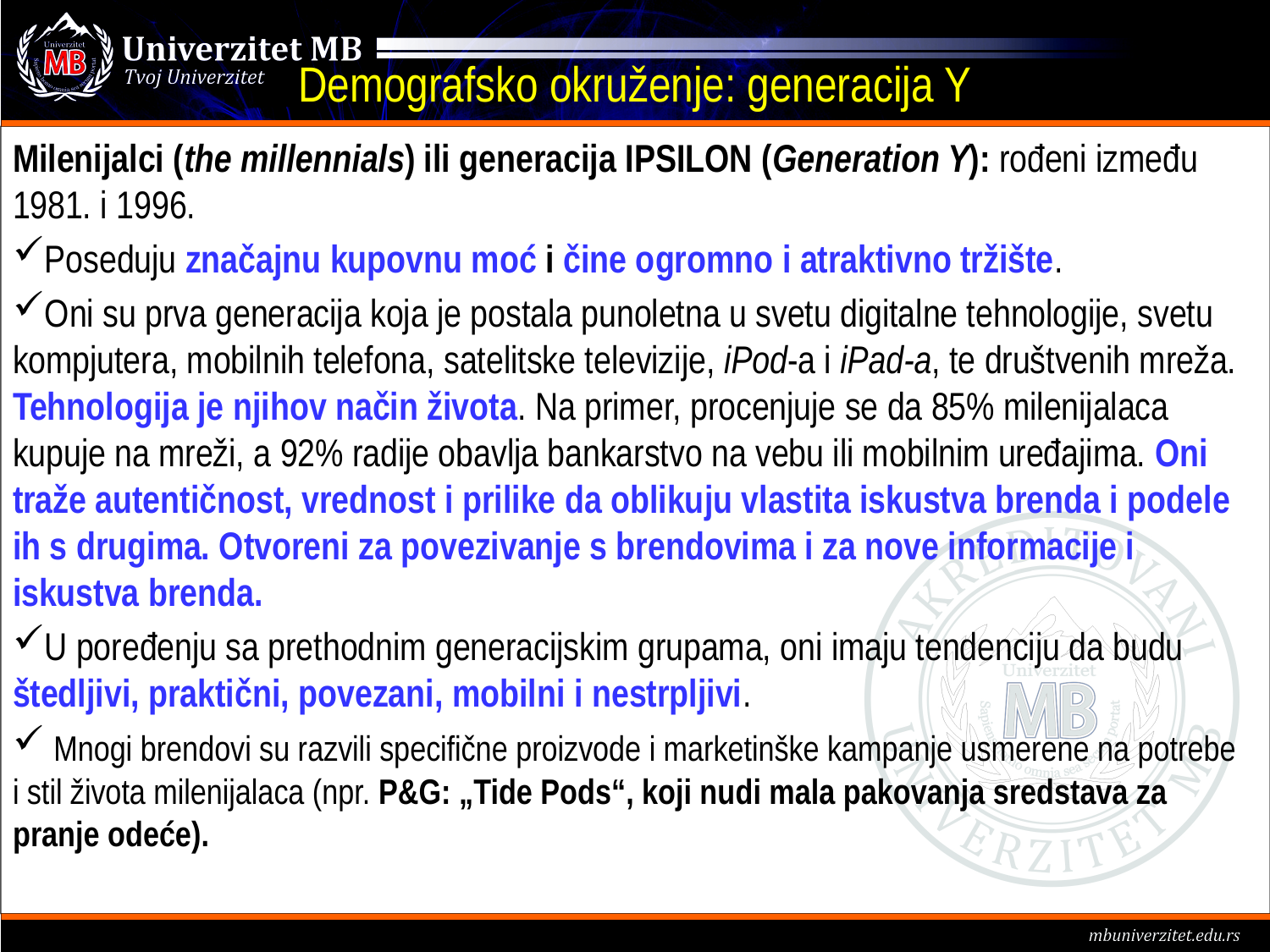

# Demografsko okruženje: generacija Y
Milenijalci (the millennials) ili generacija IPSILON (Generation Y): rođeni između 1981. i 1996.
Poseduju značajnu kupovnu moć i čine ogromno i atraktivno tržište.
Oni su prva generacija koja je postala punoletna u svetu digitalne tehnologije, svetu kompjutera, mobilnih telefona, satelitske televizije, iPod-a i iPad-a, te društvenih mreža. Tehnologija je njihov način života. Na primer, procenjuje se da 85% milenijalaca kupuje na mreži, a 92% radije obavlja bankarstvo na vebu ili mobilnim uređajima. Oni traže autentičnost, vrednost i prilike da oblikuju vlastita iskustva brenda i podele ih s drugima. Otvoreni za povezivanje s brendovima i za nove informacije i iskustva brenda.
U poređenju sa prethodnim generacijskim grupama, oni imaju tendenciju da budu štedljivi, praktični, povezani, mobilni i nestrpljivi.
 Mnogi brendovi su razvili specifične proizvode i marketinške kampanje usmerene na potrebe i stil života milenijalaca (npr. P&G: „Tide Pods“, koji nudi mala pakovanja sredstava za pranje odeće).